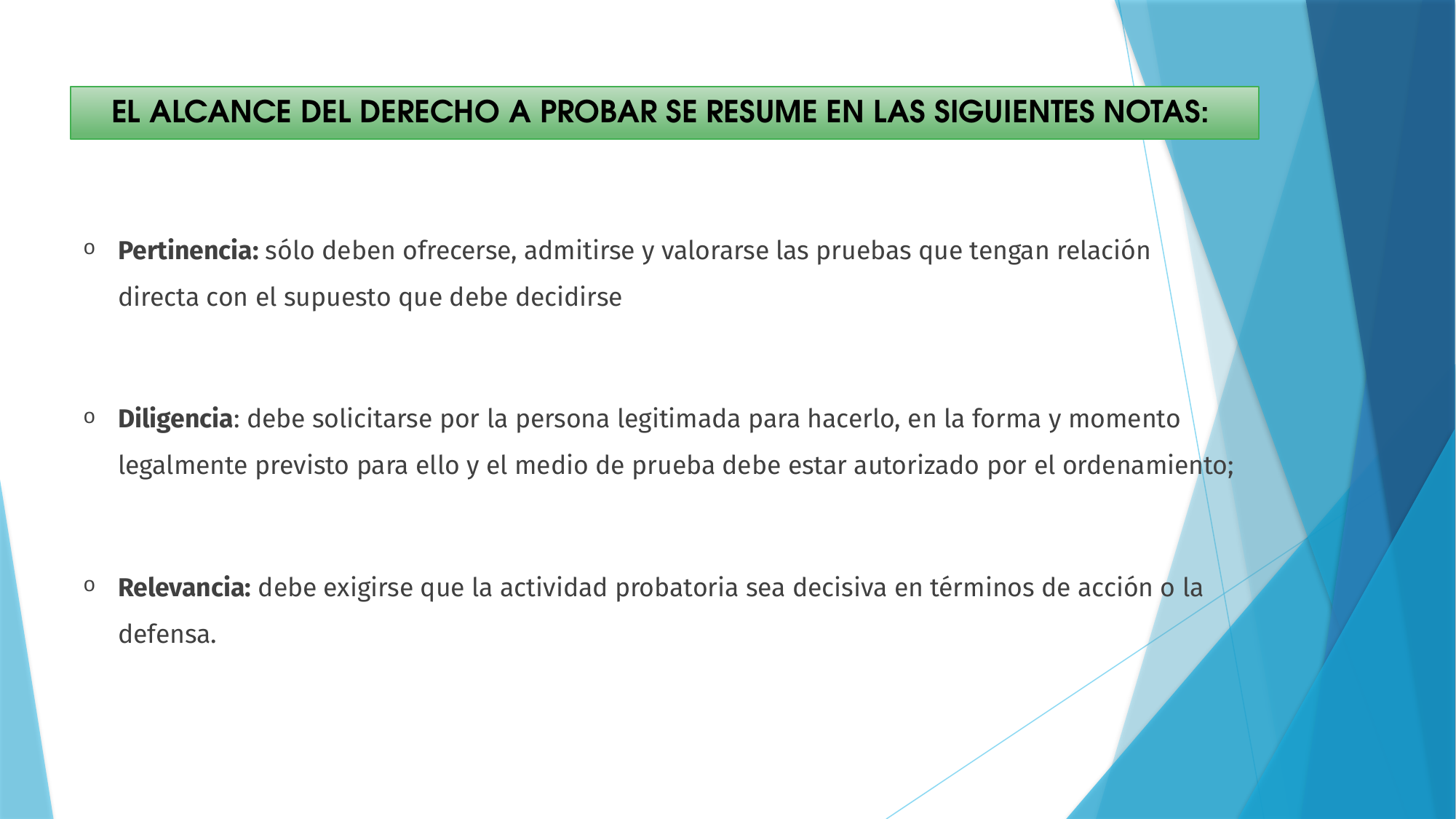

# EL ALCANCE DEL DERECHO A PROBAR SE RESUME EN LAS SIGUIENTES NOTAS:
Pertinencia: sólo deben ofrecerse, admitirse y valorarse las pruebas que tengan relación directa con el supuesto que debe decidirse

Diligencia: debe solicitarse por la persona legitimada para hacerlo, en la forma y momento legalmente previsto para ello y el medio de prueba debe estar autorizado por el ordenamiento;

Relevancia: debe exigirse que la actividad probatoria sea decisiva en términos de acción o la defensa.